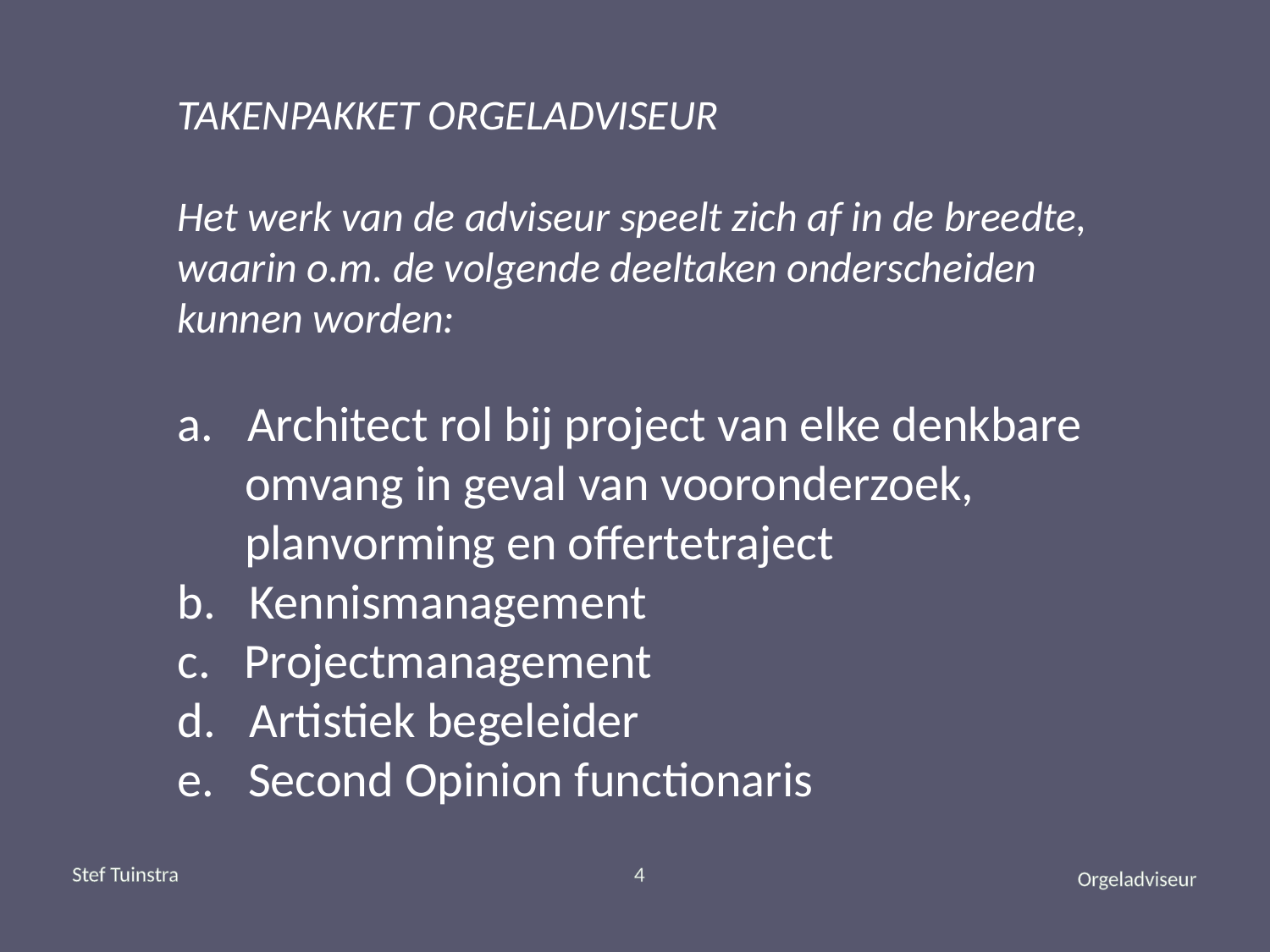

# TAKENPAKKET ORGELADVISEUR Het werk van de adviseur speelt zich af in de breedte, waarin o.m. de volgende deeltaken onderscheiden kunnen worden: a.   Architect rol bij project van elke denkbare omvang in geval van vooronderzoek, planvorming en offertetraject b.   Kennismanagement c.   Projectmanagement d.   Artistiek begeleider e.   Second Opinion functionaris
Stef Tuinstra
4

Orgeladviseur